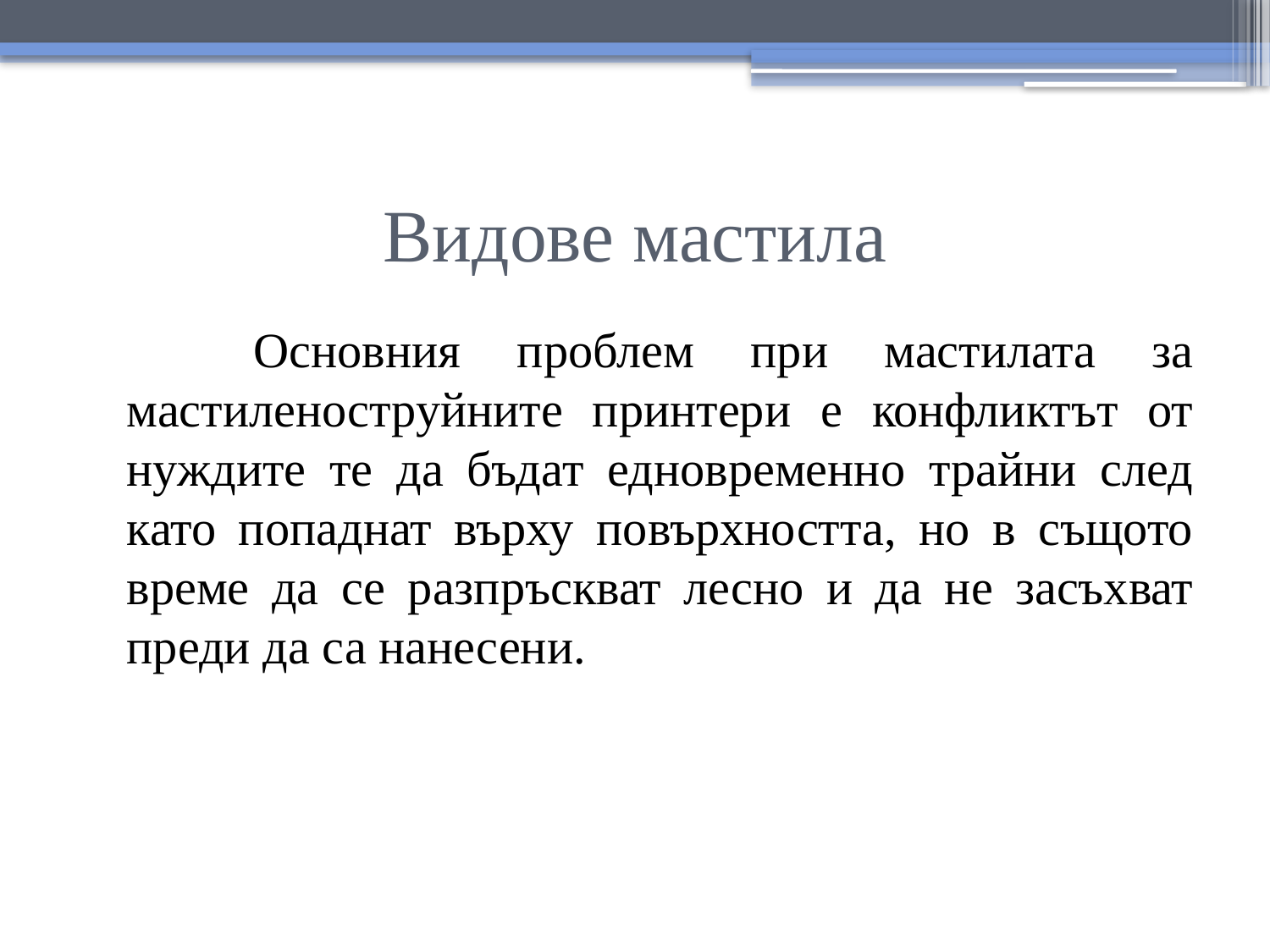

# Видове мастила
		Основния проблем при мастилата за мастиленоструйните принтери е конфликтът от нуждите те да бъдат едновременно трайни след като попаднат върху повърхността, но в същото време да се разпръскват лесно и да не засъхват преди да са нанесени.